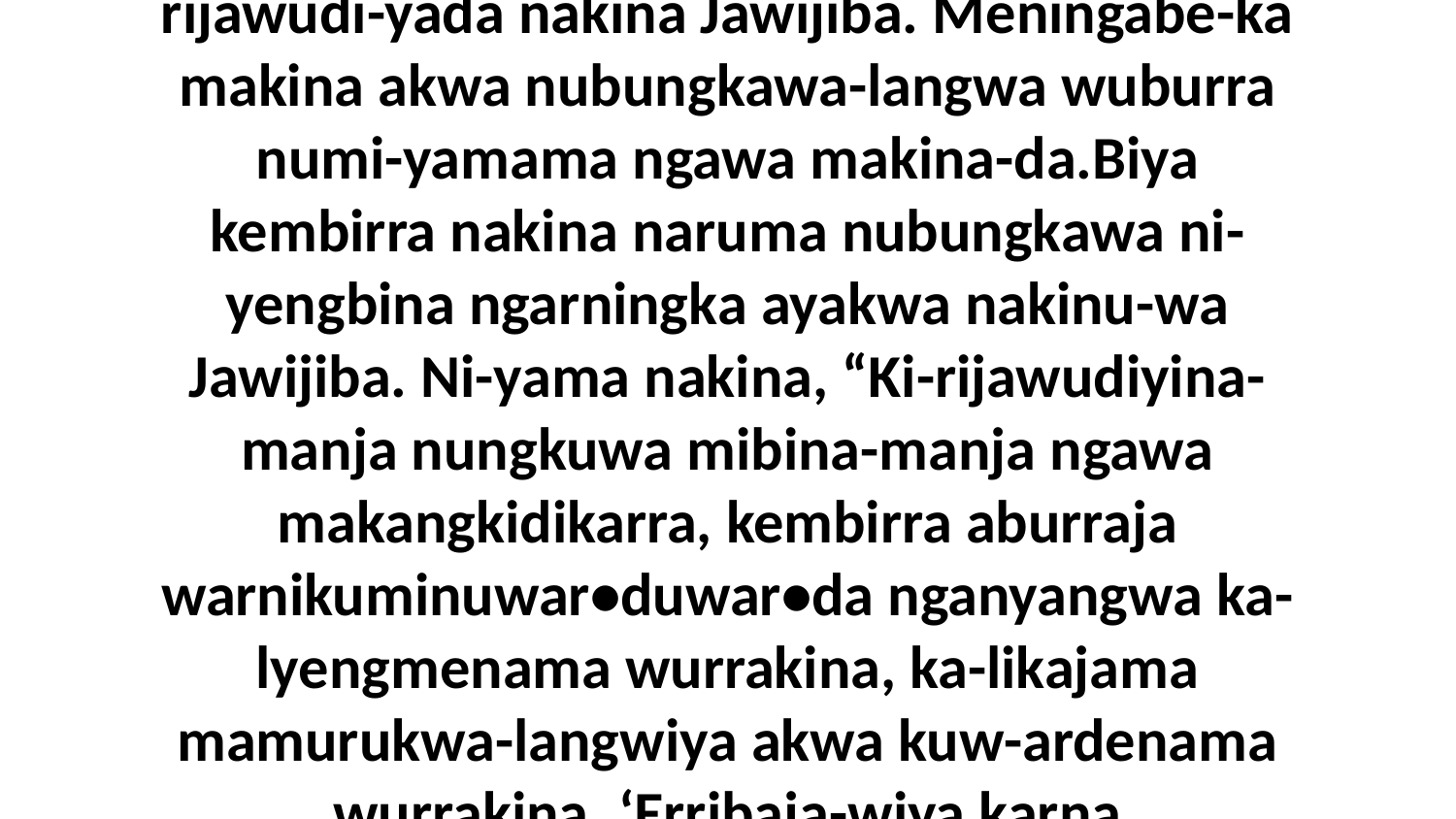

43 Kembirra ngarningka nenu-kwama nakina muwilyaba makangkidikarra mibina yingum-arrkirrkirnama jarrangwa, kajungwa neniki-rijawudi-yada nakina Jawijiba. Meningabe-ka makina akwa nubungkawa-langwa wuburra numi-yamama ngawa makina-da.Biya kembirra nakina naruma nubungkawa ni-yengbina ngarningka ayakwa nakinu-wa Jawijiba. Ni-yama nakina, “Ki-rijawudiyina-manja nungkuwa mibina-manja ngawa makangkidikarra, kembirra aburraja warnikuminuwar•duwar•da nganyangwa ka-lyengmenama wurrakina, ka-likajama mamurukwa-langwiya akwa kuw-ardenama wurrakina. ‘Erribaja-wiya karna karnumamalya!’ ke-yaminama wurrakina. ‘Wurrumurndaki-rungwudarra nubukwaya nubungkawa!’ ke-yaminama wurrakina-da.